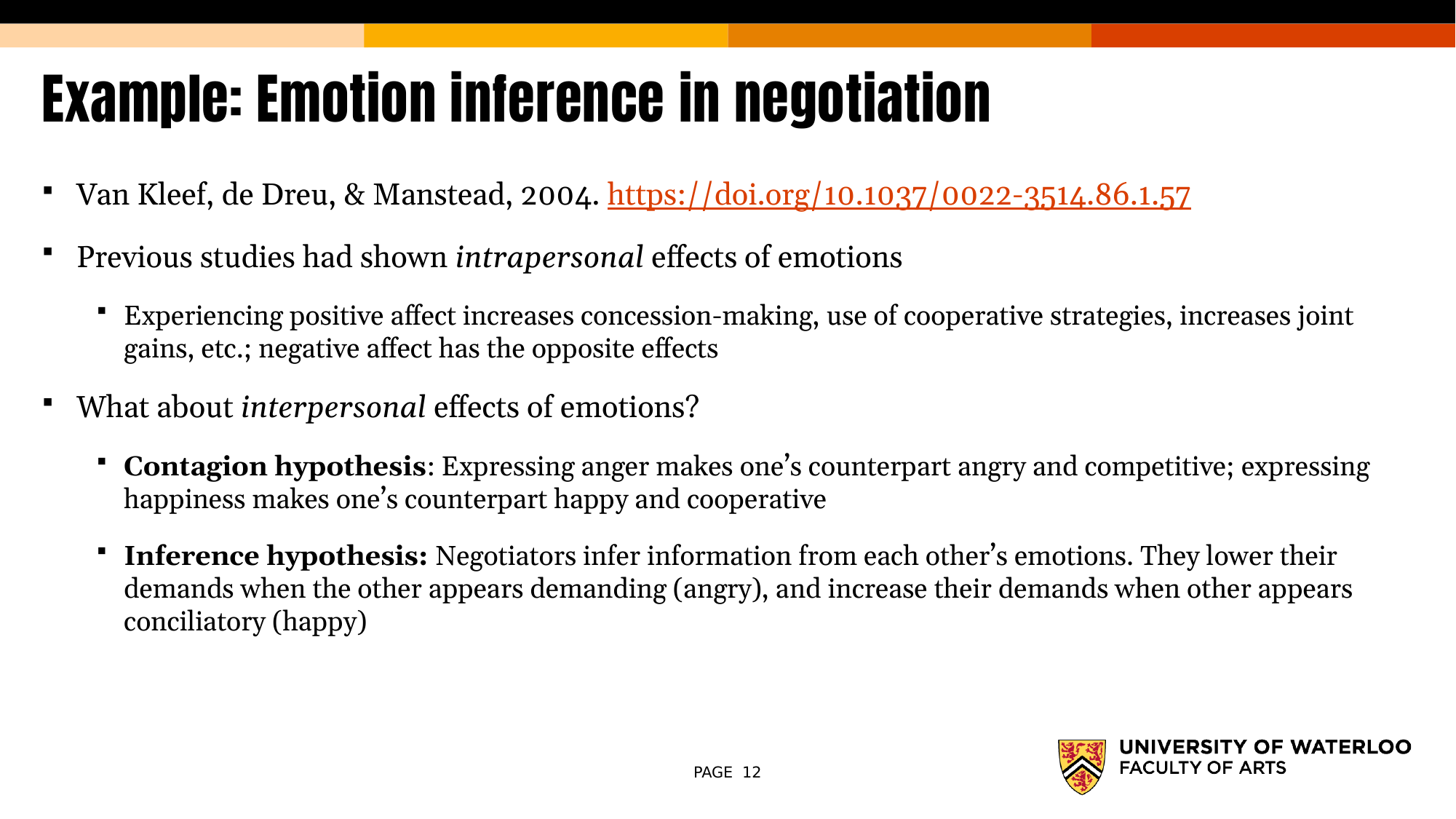

# Example: Emotion inference in negotiation
Van Kleef, de Dreu, & Manstead, 2004. https://doi.org/10.1037/0022-3514.86.1.57
Previous studies had shown intrapersonal effects of emotions
Experiencing positive affect increases concession-making, use of cooperative strategies, increases joint gains, etc.; negative affect has the opposite effects
What about interpersonal effects of emotions?
Contagion hypothesis: Expressing anger makes one’s counterpart angry and competitive; expressing happiness makes one’s counterpart happy and cooperative
Inference hypothesis: Negotiators infer information from each other’s emotions. They lower their demands when the other appears demanding (angry), and increase their demands when other appears conciliatory (happy)

PAGE  12